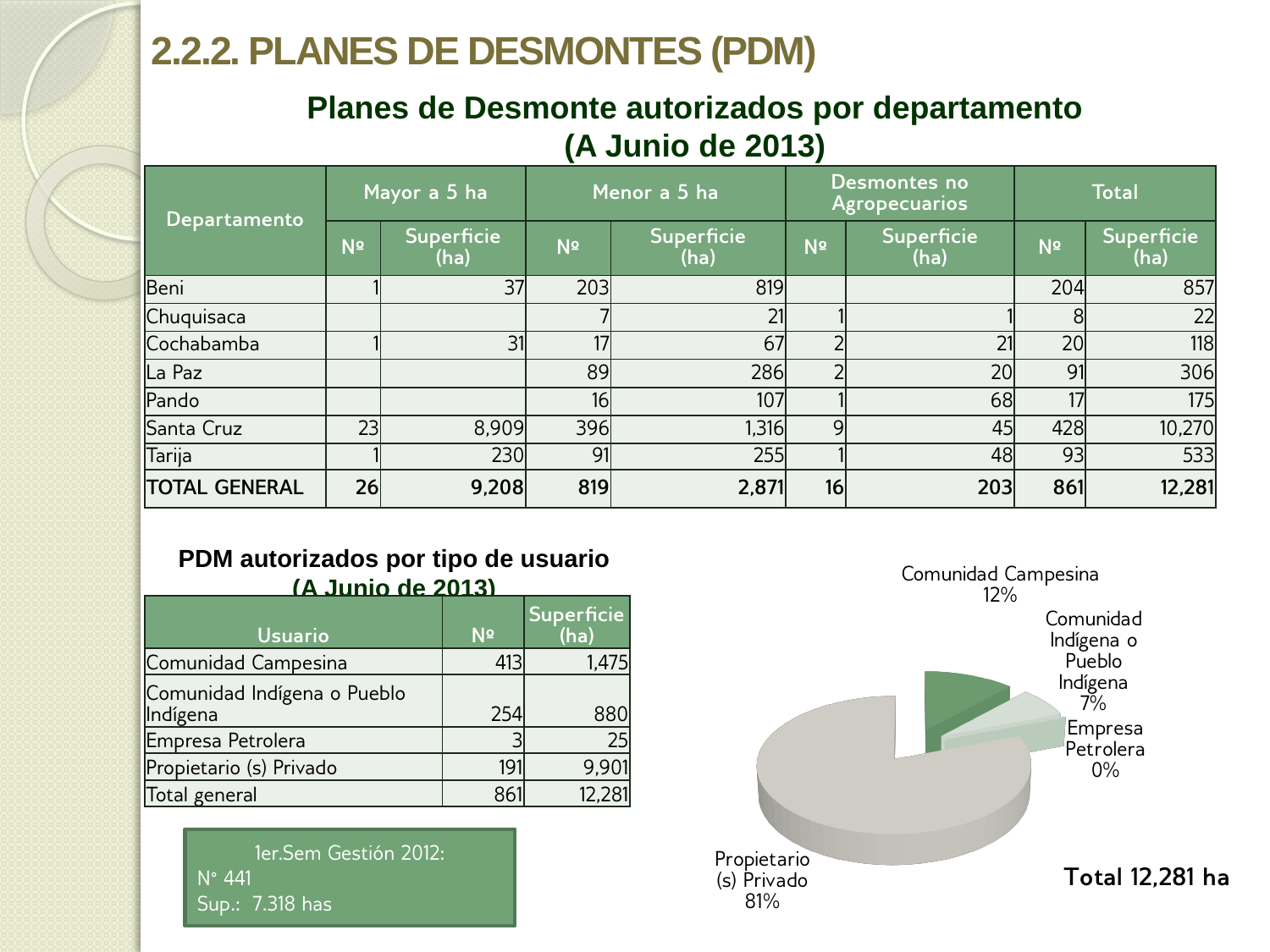

2.2.2. PLANES de desmontes (pdm)
Planes de Desmonte autorizados por departamento
(A Junio de 2013)
| Departamento | Mayor a 5 ha |  | Menor a 5 ha |  | Desmontes no Agropecuarios |  | Total |  |
| --- | --- | --- | --- | --- | --- | --- | --- | --- |
|  | Nº | Superficie (ha) | Nº | Superficie (ha) | Nº | Superficie (ha) | Nº | Superficie (ha) |
| Beni | 1 | 37 | 203 | 819 |  |  | 204 | 857 |
| Chuquisaca |  |  | 7 | 21 | 1 | 1 | 8 | 22 |
| Cochabamba | 1 | 31 | 17 | 67 | 2 | 21 | 20 | 118 |
| La Paz |  |  | 89 | 286 | 2 | 20 | 91 | 306 |
| Pando |  |  | 16 | 107 | 1 | 68 | 17 | 175 |
| Santa Cruz | 23 | 8,909 | 396 | 1,316 | 9 | 45 | 428 | 10,270 |
| Tarija | 1 | 230 | 91 | 255 | 1 | 48 | 93 | 533 |
| TOTAL GENERAL | 26 | 9,208 | 819 | 2,871 | 16 | 203 | 861 | 12,281 |
PDM autorizados por tipo de usuario
(A Junio de 2013)

[unsupported chart]

| Usuario | Nº | Superficie (ha) |
| --- | --- | --- |
| Comunidad Campesina | 413 | 1,475 |
| Comunidad Indígena o Pueblo Indígena | 254 | 880 |
| Empresa Petrolera | 3 | 25 |
| Propietario (s) Privado | 191 | 9,901 |
| Total general | 861 | 12,281 |
1er.Sem Gestión 2012:
N° 441
Sup.:  7.318 has